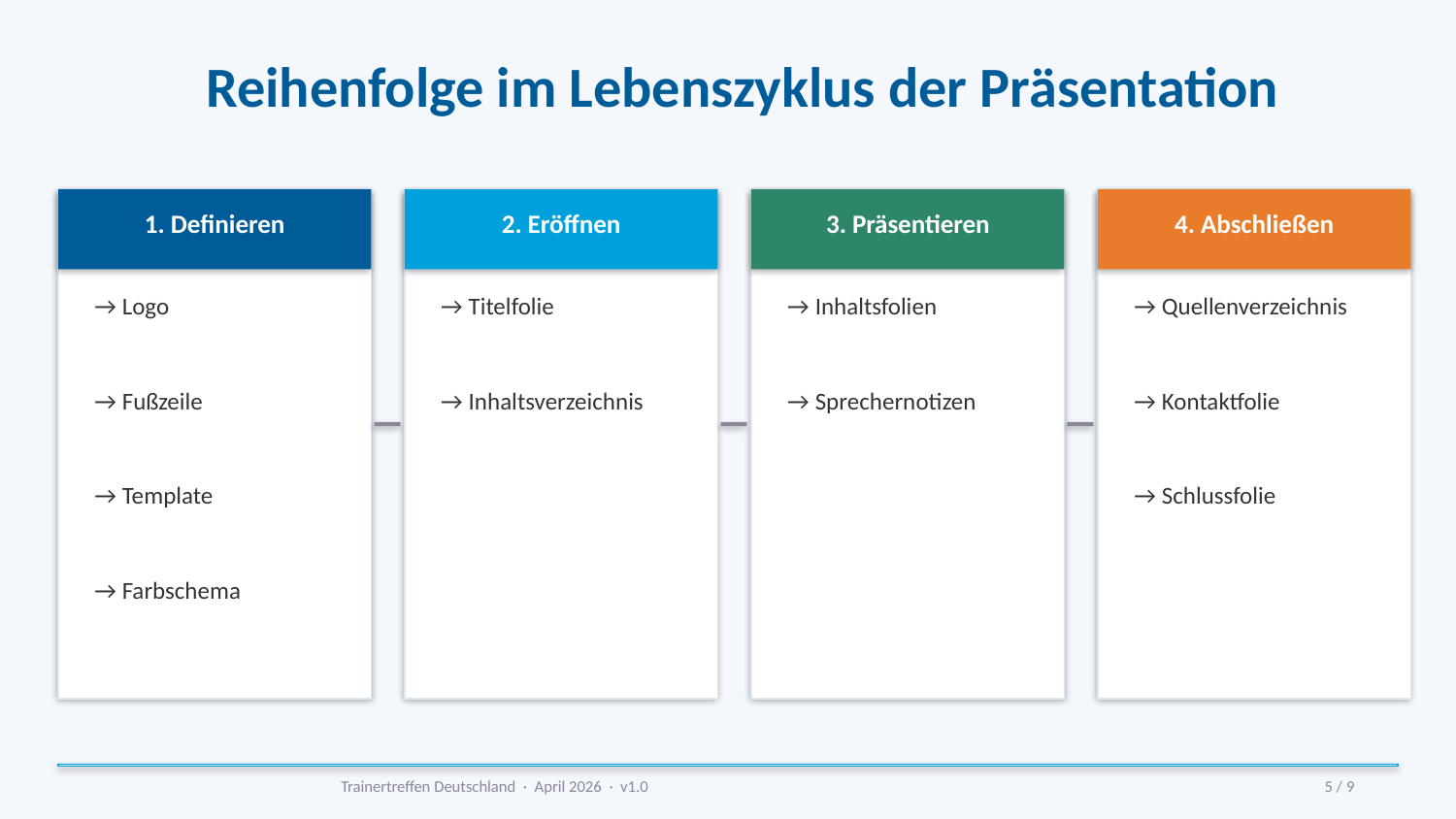

Reihenfolge im Lebenszyklus der Präsentation

1. Definieren
2. Eröffnen
3. Präsentieren
4. Abschließen
→ Logo
→ Titelfolie
→ Inhaltsfolien
→ Quellenverzeichnis
→ Fußzeile
→ Inhaltsverzeichnis
→ Sprechernotizen
→ Kontaktfolie

→ Template
→ Schlussfolie
→ Farbschema

Trainertreffen Deutschland  ·  April 2026  ·  v1.0
5 / 9